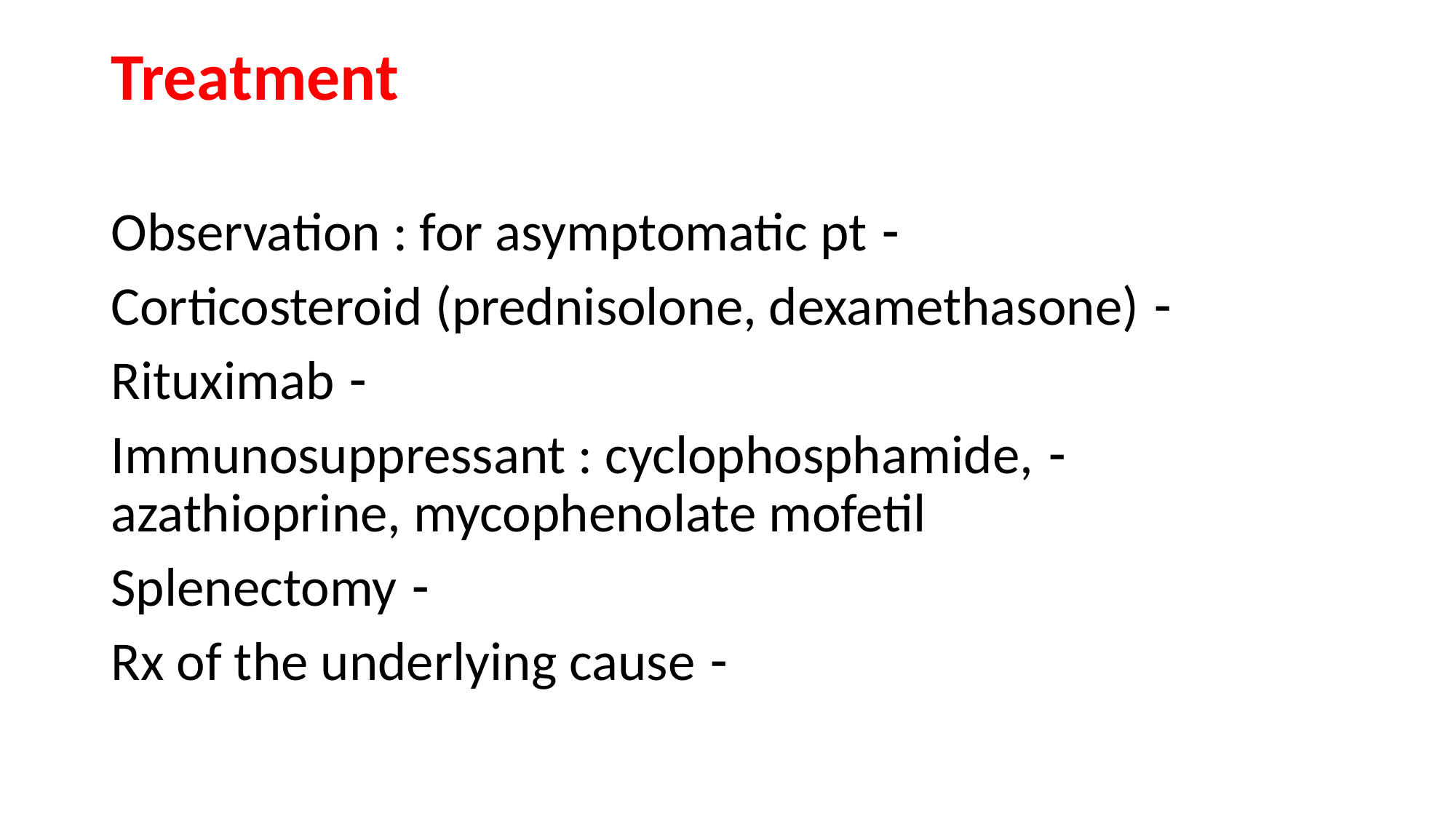

Treatment

- Observation : for asymptomatic pt
- Corticosteroid (prednisolone, dexamethasone)
- Rituximab
- Immunosuppressant : cyclophosphamide, azathioprine, mycophenolate mofetil
- Splenectomy
- Rx of the underlying cause